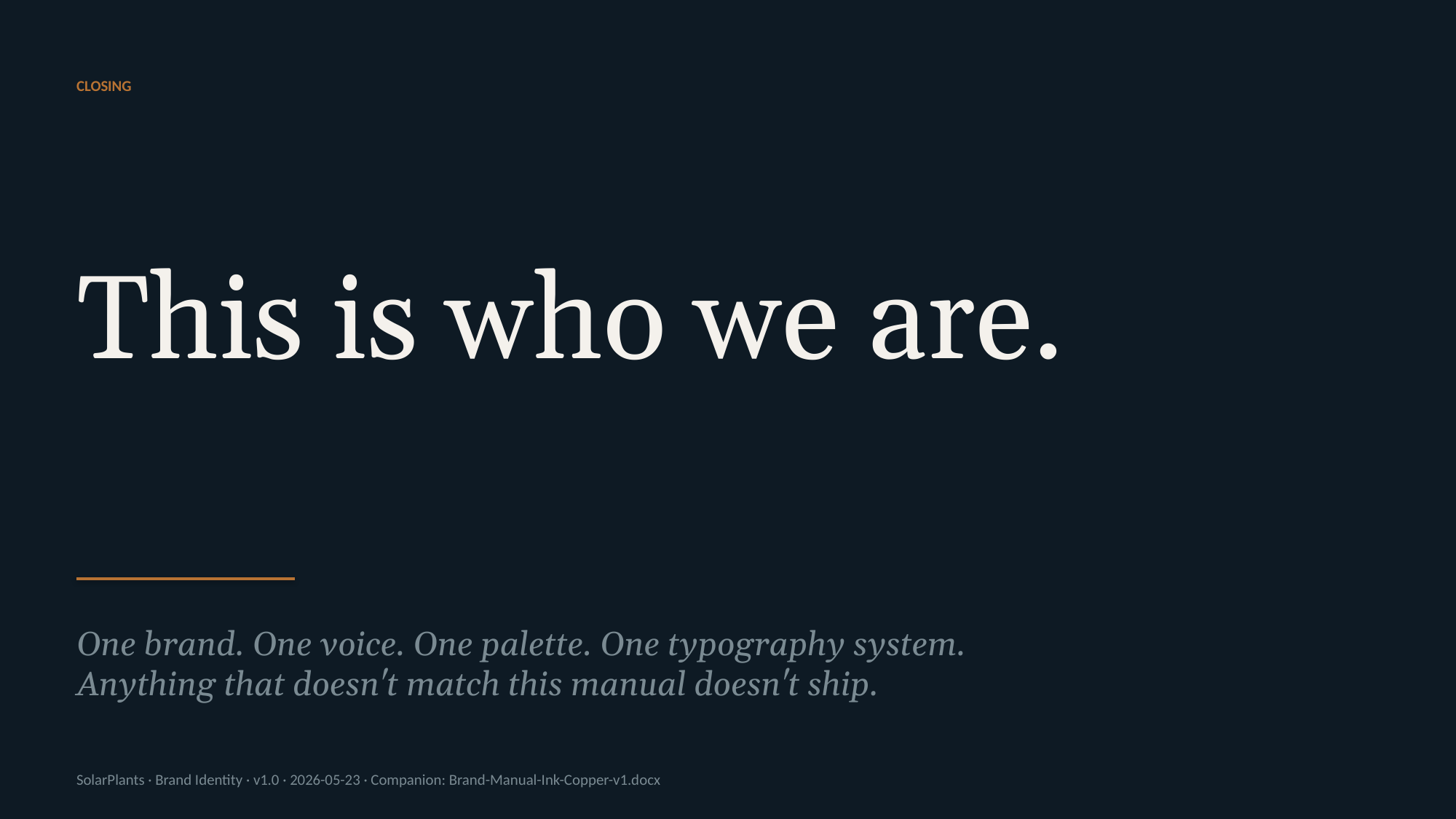

CLOSING
This is who we are.
One brand. One voice. One palette. One typography system.
Anything that doesn't match this manual doesn't ship.
SolarPlants · Brand Identity · v1.0 · 2026-05-23 · Companion: Brand-Manual-Ink-Copper-v1.docx